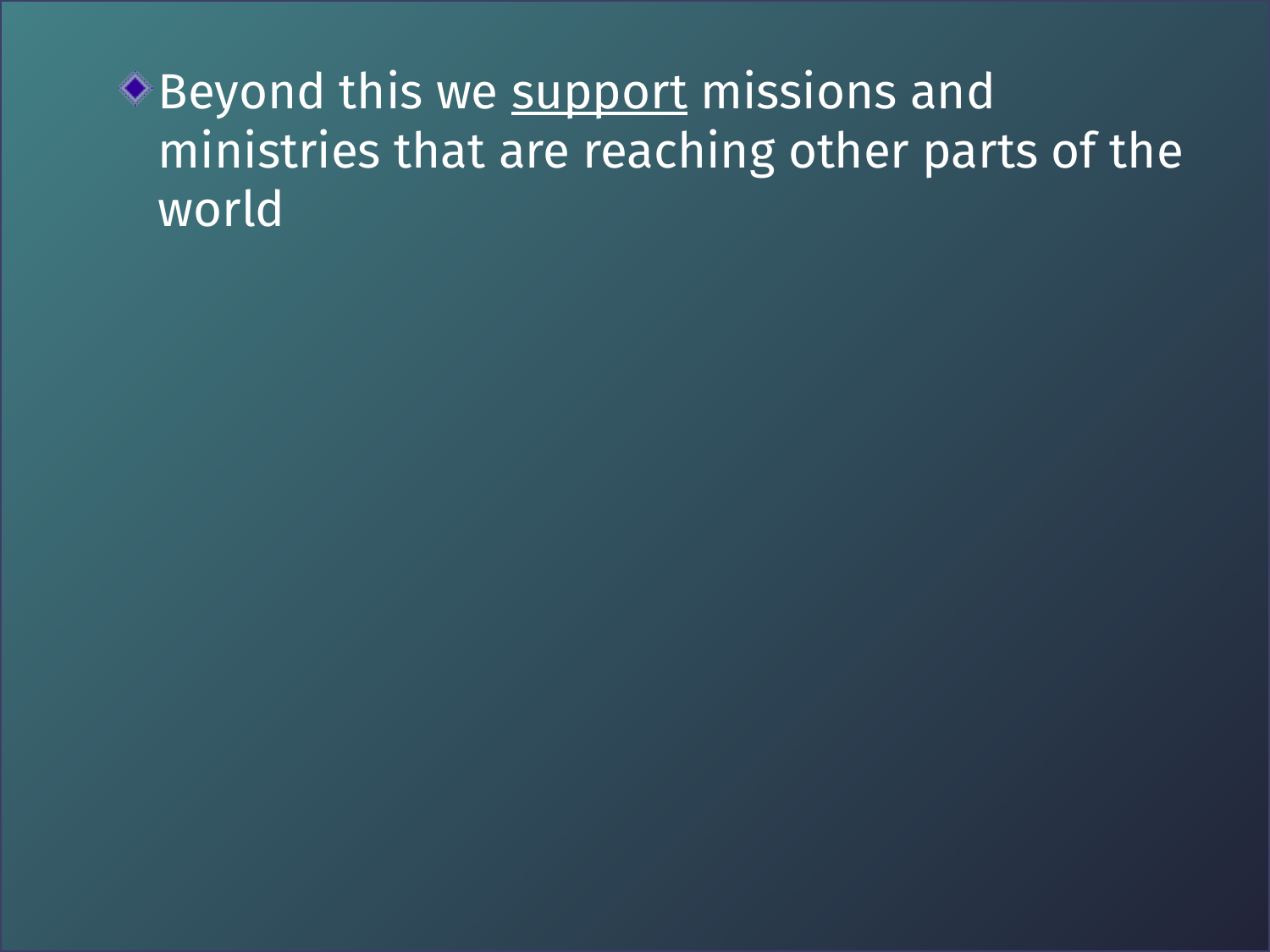

Beyond this we support missions and ministries that are reaching other parts of the world